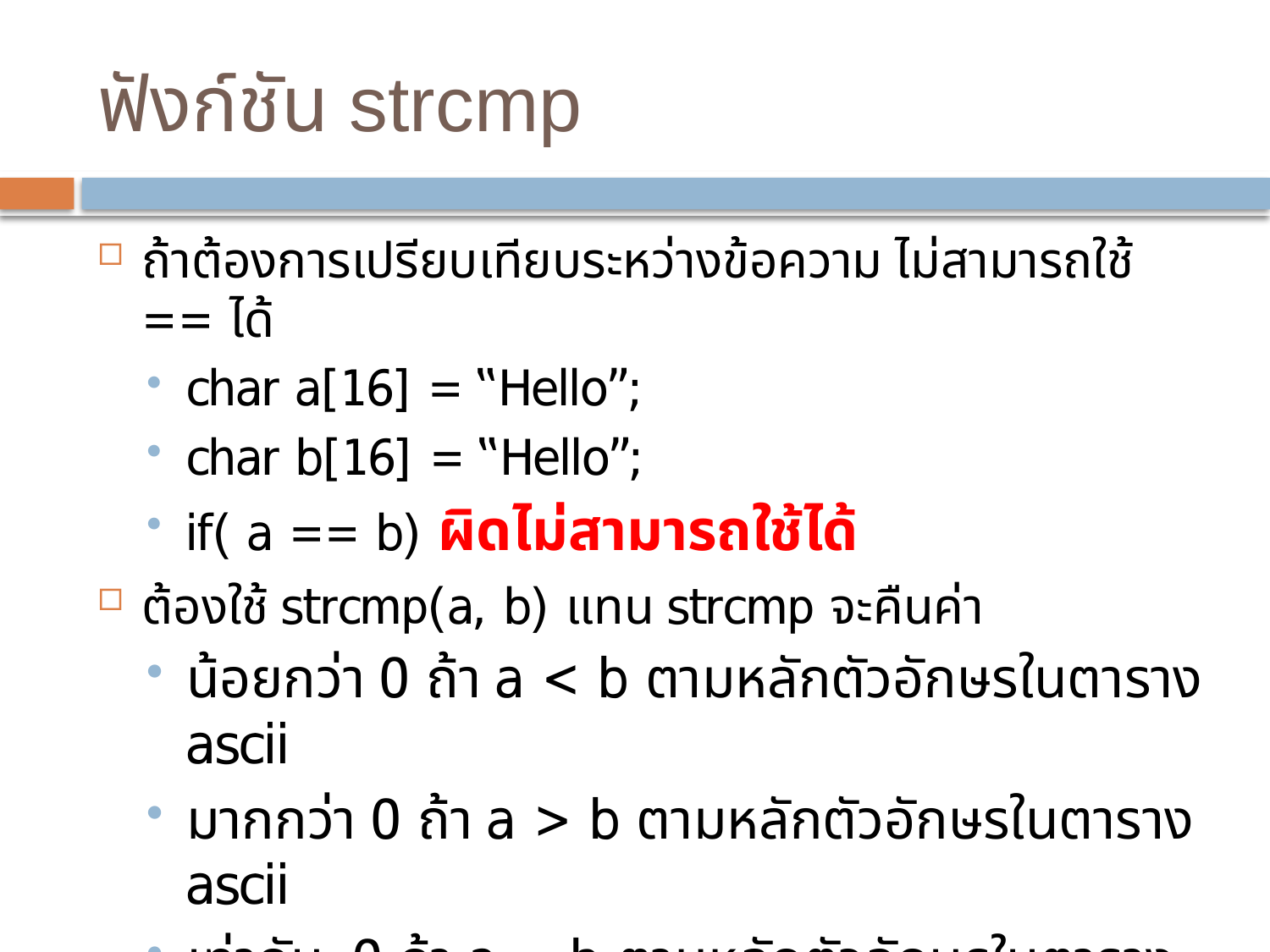

# ฟังก์ชัน strcmp
ถ้าต้องการเปรียบเทียบระหว่างข้อความ ไม่สามารถใช้ == ได้
char a[16] = “Hello”;
char b[16] = “Hello”;
if( a == b) ผิดไม่สามารถใช้ได้
ต้องใช้ strcmp(a, b) แทน strcmp จะคืนค่า
น้อยกว่า 0 ถ้า a < b ตามหลักตัวอักษรในตาราง ascii
มากกว่า 0 ถ้า a > b ตามหลักตัวอักษรในตาราง ascii
เท่ากับ  0 ถ้า a = b ตามหลักตัวอักษรในตาราง ascii